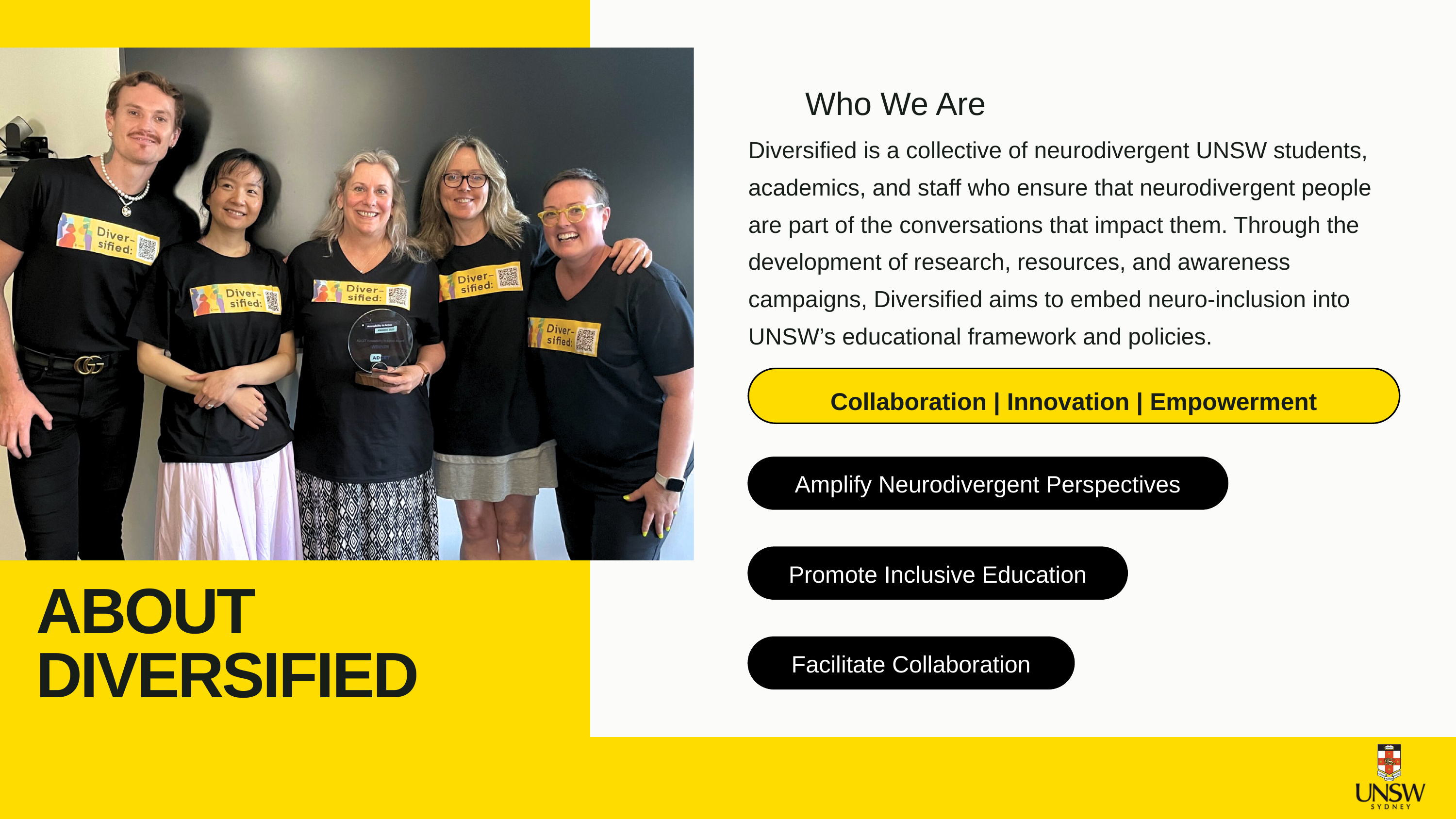

Who We Are
Diversified is a collective of neurodivergent UNSW students, academics, and staff who ensure that neurodivergent people are part of the conversations that impact them. Through the development of research, resources, and awareness campaigns, Diversified aims to embed neuro-inclusion into UNSW’s educational framework and policies.

Collaboration | Innovation | Empowerment

Amplify Neurodivergent Perspectives

Promote Inclusive Education
ABOUT
DIVERSIFIED

Facilitate Collaboration